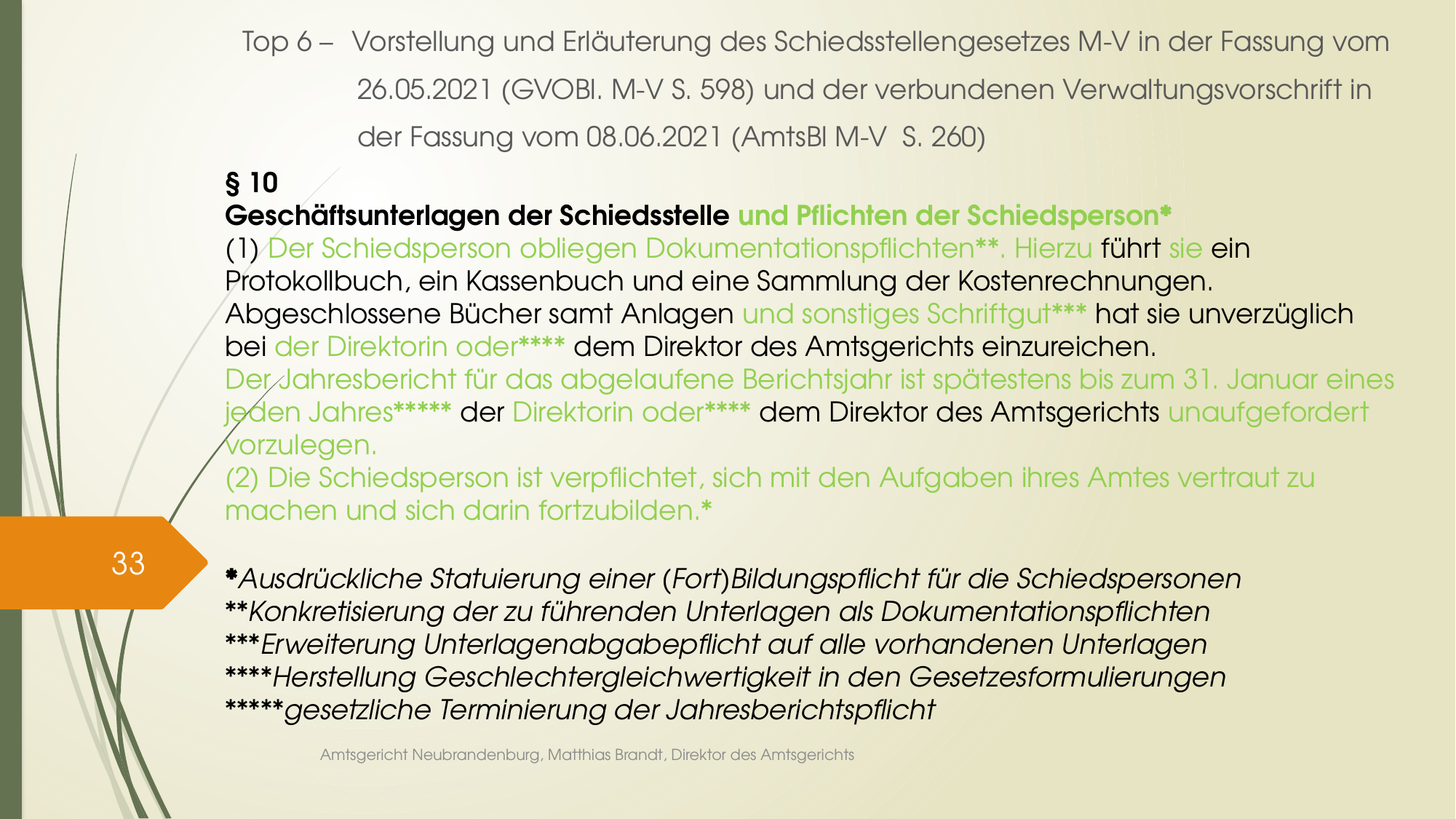

Top 6 – 	Vorstellung und Erläuterung des Schiedsstellengesetzes M-V in der Fassung vom
               26.05.2021 (GVOBl. M-V S. 598) und der verbundenen Verwaltungsvorschrift in
               der Fassung vom 08.06.2021 (AmtsBl M-V  S. 260)
§ 10
Geschäftsunterlagen der Schiedsstelle und Pflichten der Schiedsperson*
(1) Der Schiedsperson obliegen Dokumentationspflichten**. Hierzu führt sie ein Protokollbuch, ein Kassenbuch und eine Sammlung der Kostenrechnungen. Abgeschlossene Bücher samt Anlagen und sonstiges Schriftgut*** hat sie unverzüglich bei der Direktorin oder**** dem Direktor des Amtsgerichts einzureichen.
Der Jahresbericht für das abgelaufene Berichtsjahr ist spätestens bis zum 31. Januar eines jeden Jahres***** der Direktorin oder**** dem Direktor des Amtsgerichts unaufgefordert vorzulegen.
(2) Die Schiedsperson ist verpflichtet, sich mit den Aufgaben ihres Amtes vertraut zu machen und sich darin fortzubilden.*
33
*Ausdrückliche Statuierung einer (Fort)Bildungspflicht für die Schiedspersonen
**Konkretisierung der zu führenden Unterlagen als Dokumentationspflichten
***Erweiterung Unterlagenabgabepflicht auf alle vorhandenen Unterlagen
****Herstellung Geschlechtergleichwertigkeit in den Gesetzesformulierungen
*****gesetzliche Terminierung der Jahresberichtspflicht
Amtsgericht Neubrandenburg, Matthias Brandt, Direktor des Amtsgerichts